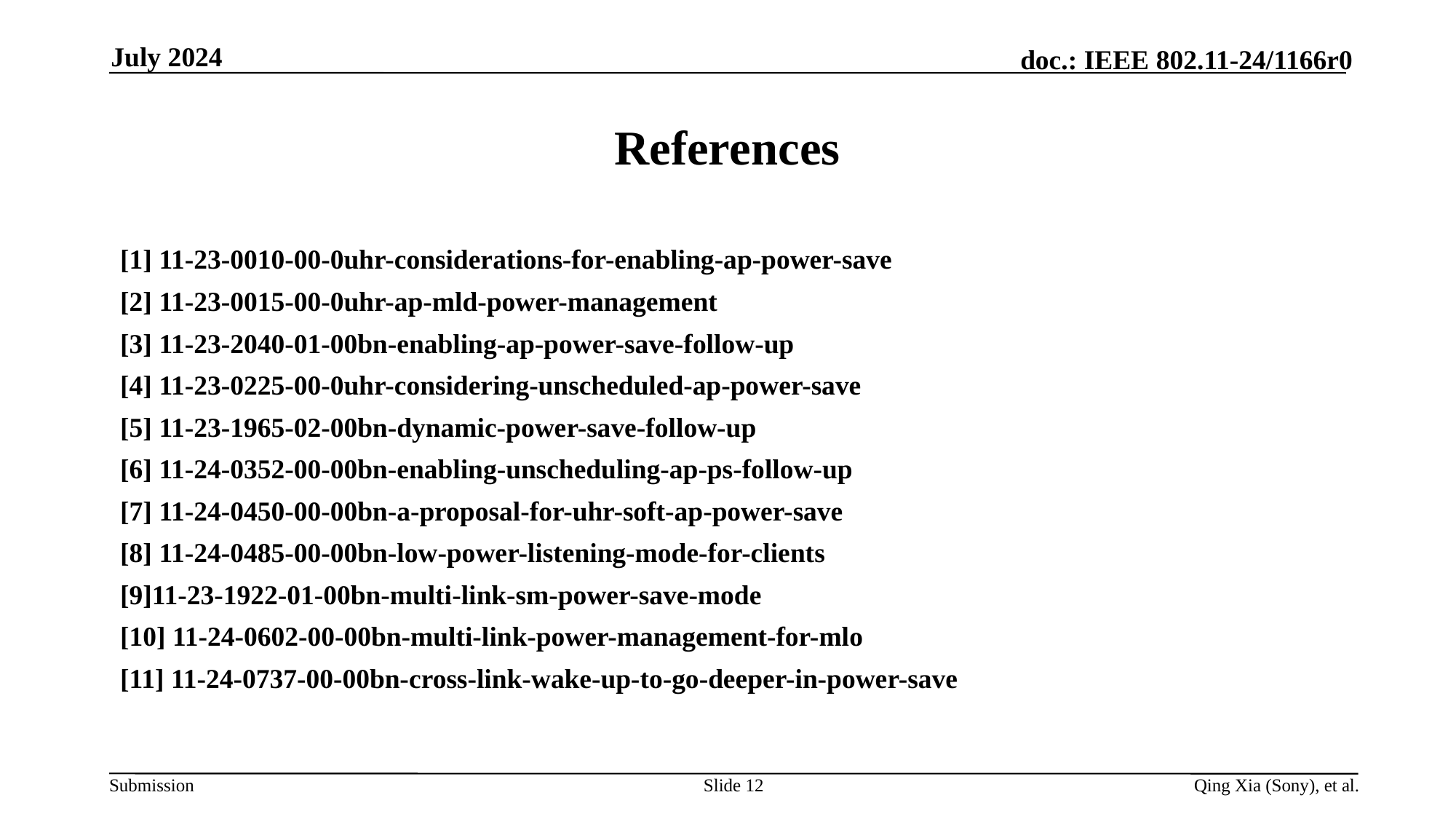

July 2024
# References
[1] 11-23-0010-00-0uhr-considerations-for-enabling-ap-power-save
[2] 11-23-0015-00-0uhr-ap-mld-power-management
[3] 11-23-2040-01-00bn-enabling-ap-power-save-follow-up
[4] 11-23-0225-00-0uhr-considering-unscheduled-ap-power-save
[5] 11-23-1965-02-00bn-dynamic-power-save-follow-up
[6] 11-24-0352-00-00bn-enabling-unscheduling-ap-ps-follow-up
[7] 11-24-0450-00-00bn-a-proposal-for-uhr-soft-ap-power-save
[8] 11-24-0485-00-00bn-low-power-listening-mode-for-clients
[9]11-23-1922-01-00bn-multi-link-sm-power-save-mode
[10] 11-24-0602-00-00bn-multi-link-power-management-for-mlo
[11] 11-24-0737-00-00bn-cross-link-wake-up-to-go-deeper-in-power-save

Slide 12
Qing Xia (Sony), et al.